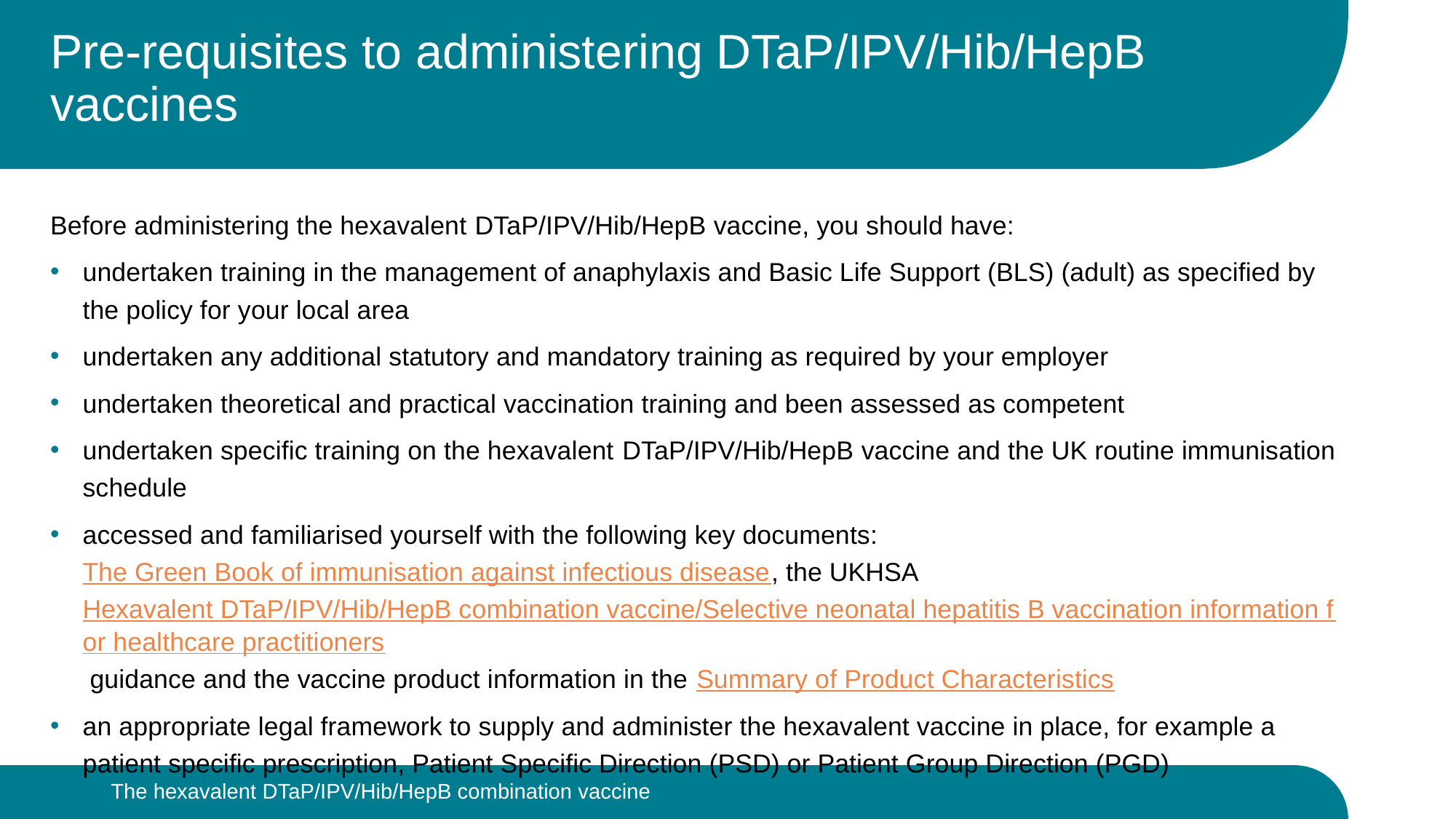

# Pre-requisites to administering DTaP/IPV/Hib/HepB vaccines
Before administering the hexavalent DTaP/IPV/Hib/HepB vaccine, you should have:
undertaken training in the management of anaphylaxis and Basic Life Support (BLS) (adult) as specified by the policy for your local area
undertaken any additional statutory and mandatory training as required by your employer
undertaken theoretical and practical vaccination training and been assessed as competent
undertaken specific training on the hexavalent DTaP/IPV/Hib/HepB vaccine and the UK routine immunisation schedule
accessed and familiarised yourself with the following key documents: The Green Book of immunisation against infectious disease, the UKHSA Hexavalent DTaP/IPV/Hib/HepB combination vaccine/Selective neonatal hepatitis B vaccination information for healthcare practitioners guidance and the vaccine product information in the Summary of Product Characteristics
an appropriate legal framework to supply and administer the hexavalent vaccine in place, for example a patient specific prescription, Patient Specific Direction (PSD) or Patient Group Direction (PGD)

The hexavalent DTaP/IPV/Hib/HepB combination vaccine